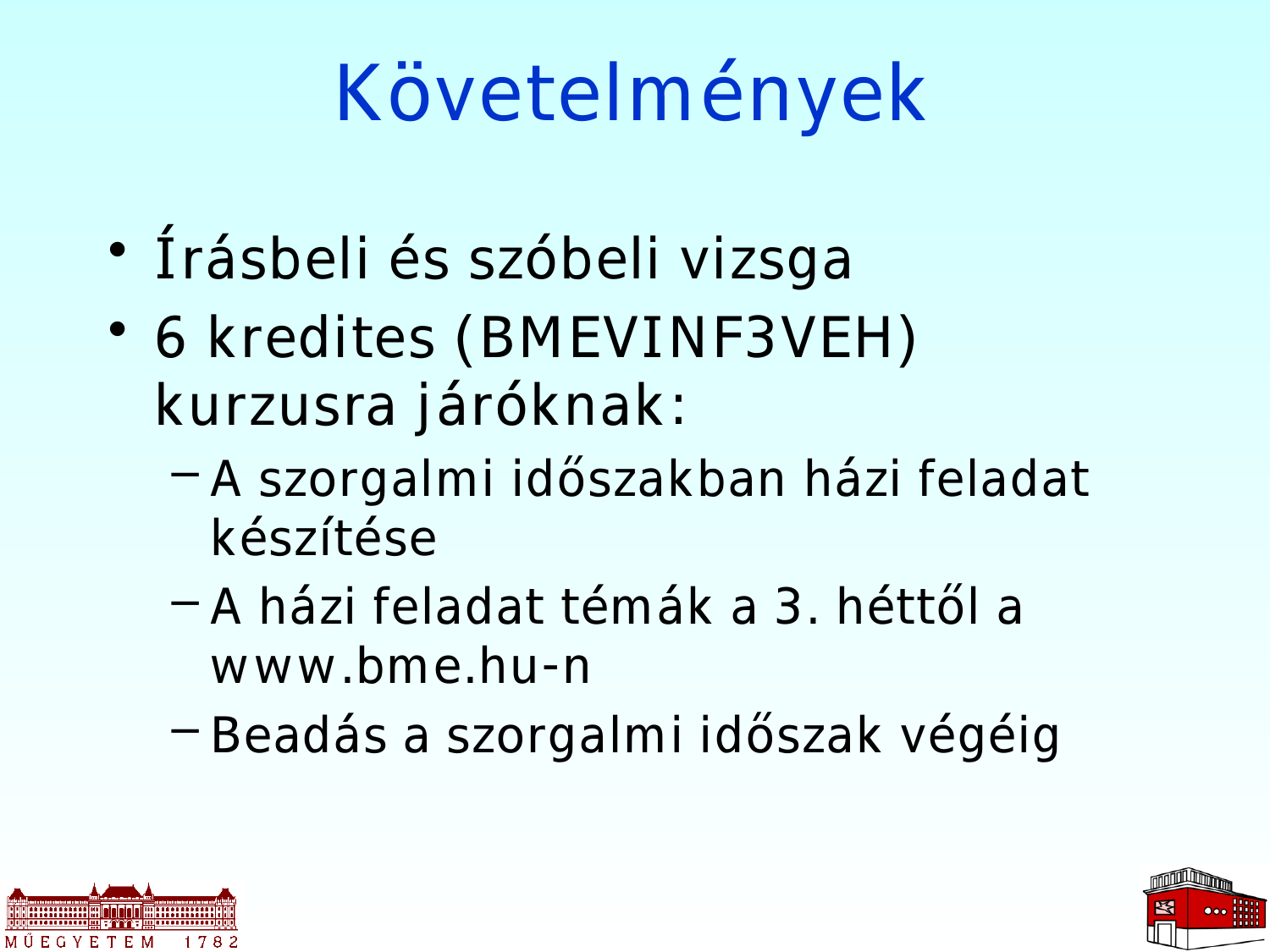

# Követelmények
Írásbeli és szóbeli vizsga
6 kredites (BMEVINF3VEH) kurzusra járóknak:
A szorgalmi időszakban házi feladat készítése
A házi feladat témák a 3. héttől a www.bme.hu-n
Beadás a szorgalmi időszak végéig